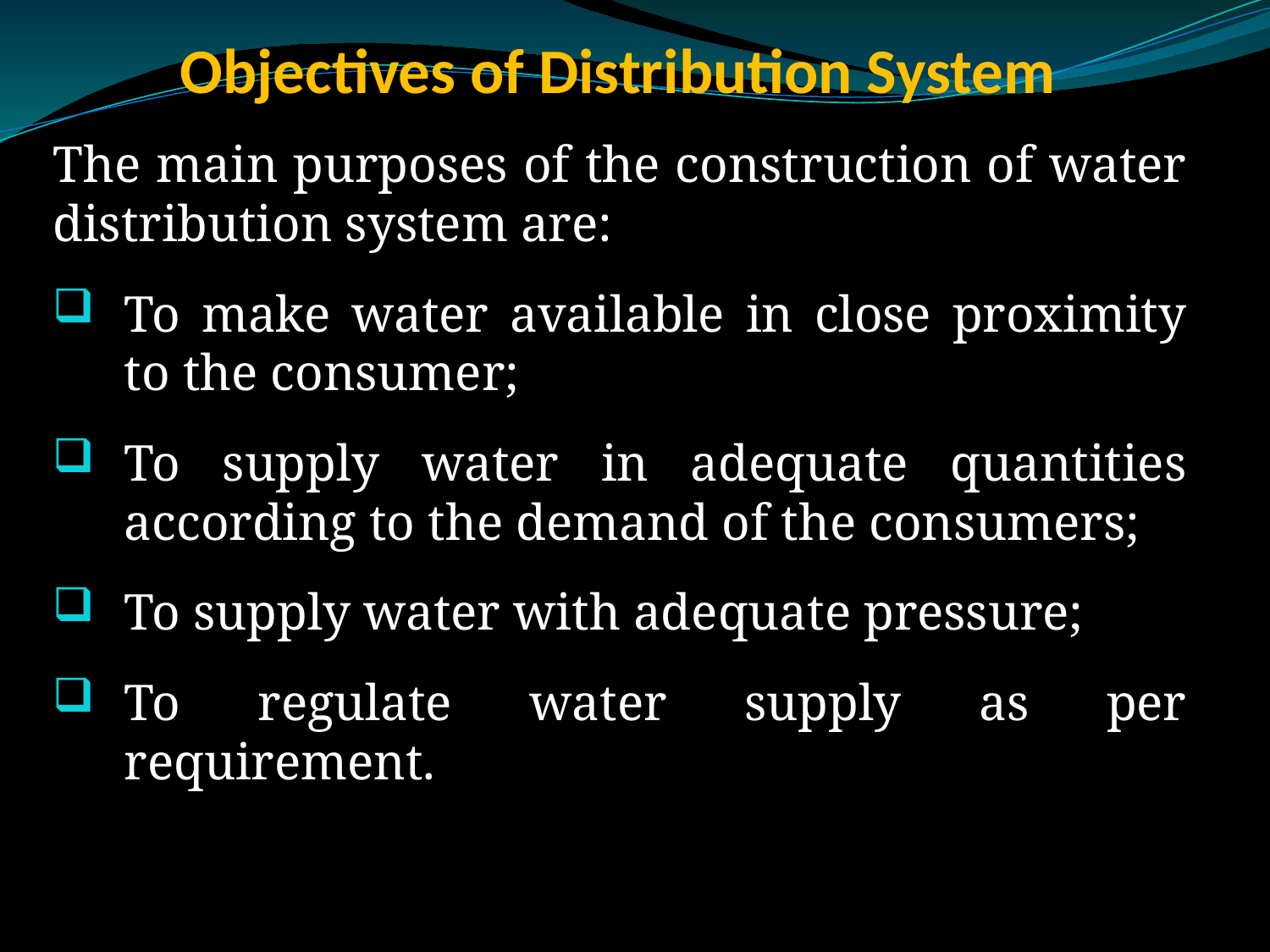

# Objectives of Distribution System
The main purposes of the construction of water distribution system are:
To make water available in close proximity to the consumer;
To supply water in adequate quantities according to the demand of the consumers;
To supply water with adequate pressure;
To regulate water supply as per requirement.